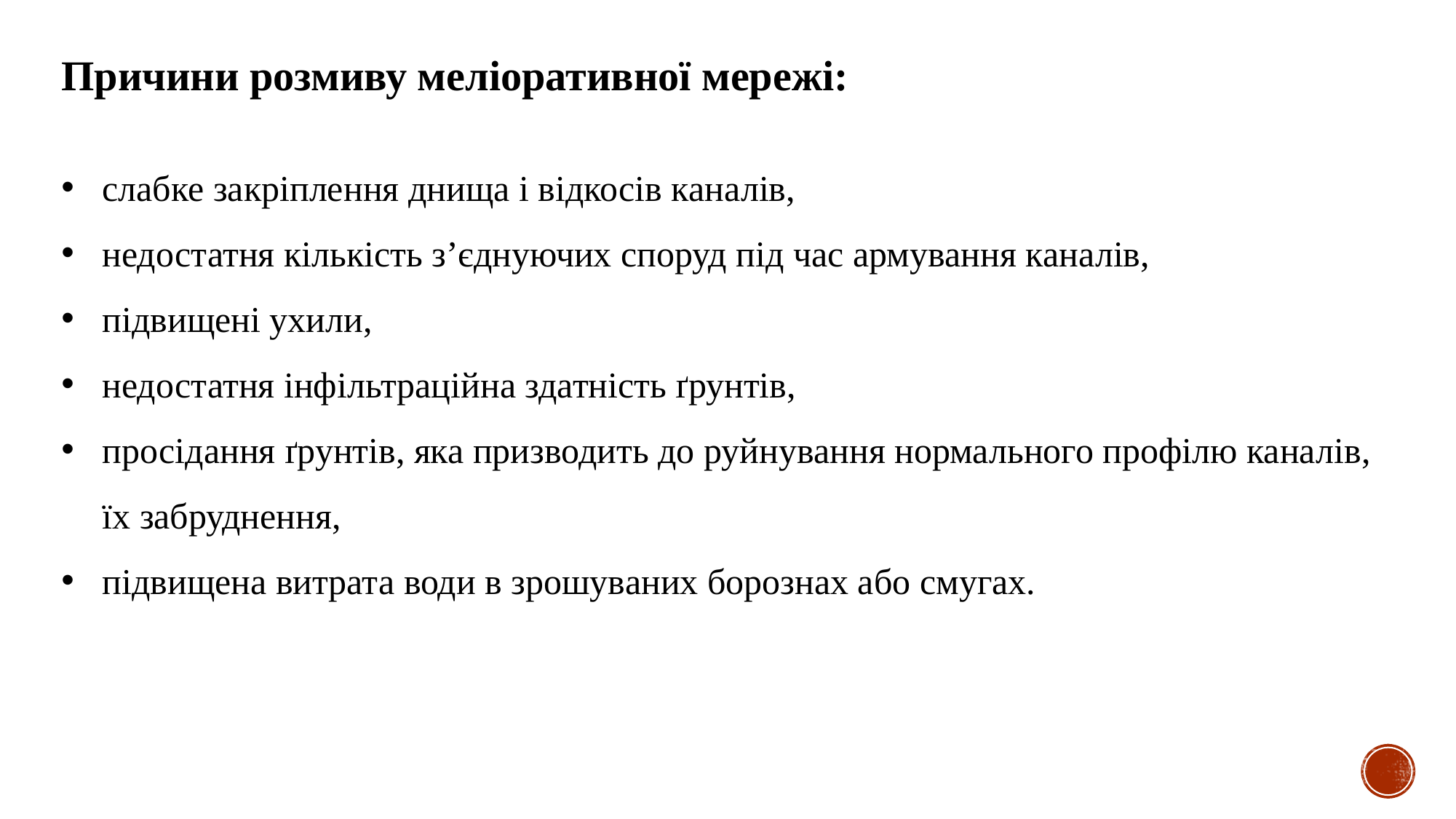

Причини розмиву меліоративної мережі:

слабке закріплення днища і відкосів каналів,
недостатня кількість з’єднуючих споруд під час армування каналів,
підвищені ухили,
недостатня інфільтраційна здатність ґрунтів,
просідання ґрунтів, яка призводить до руйнування нормального профілю каналів, їх забруднення,
підвищена витрата води в зрошуваних борознах або смугах.